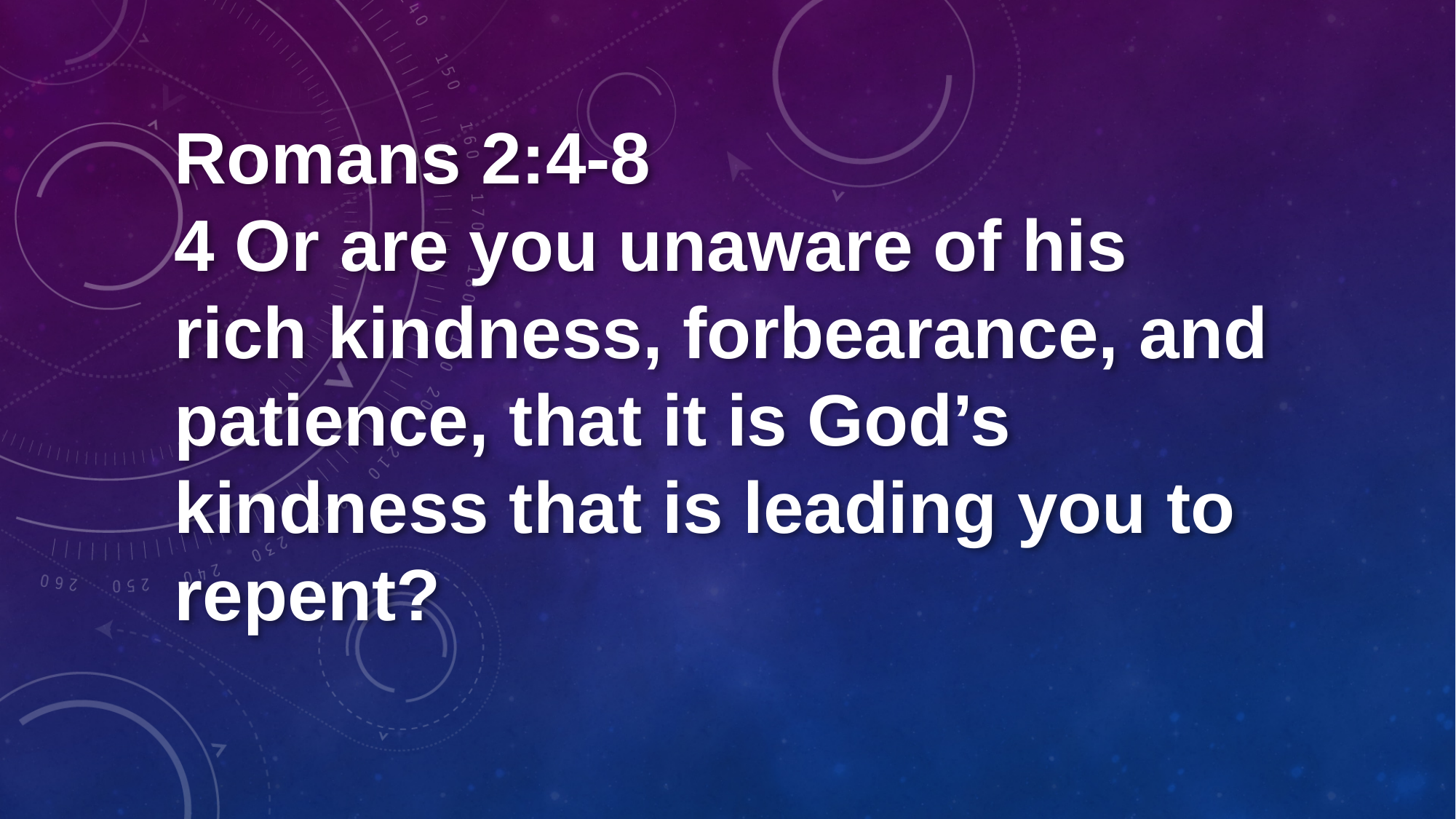

Romans 2:4-8
4 Or are you unaware of his rich kindness, forbearance, and patience, that it is God’s kindness that is leading you to repent?